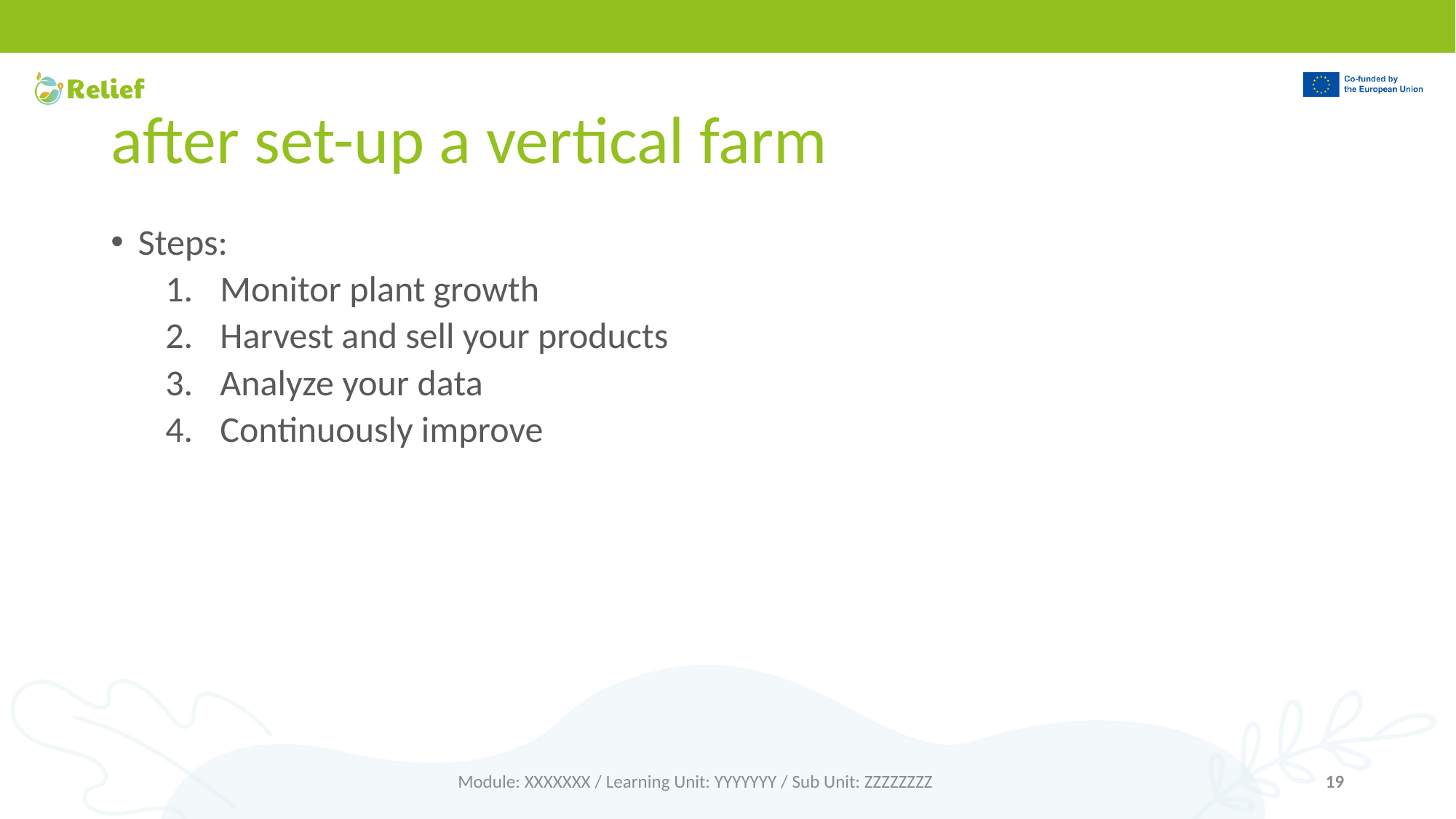

# after set-up a vertical farm
Steps:
Monitor plant growth
Harvest and sell your products
Analyze your data
Continuously improve

Module: XXXXXXX / Learning Unit: YYYYYYY / Sub Unit: ZZZZZZZZ
19